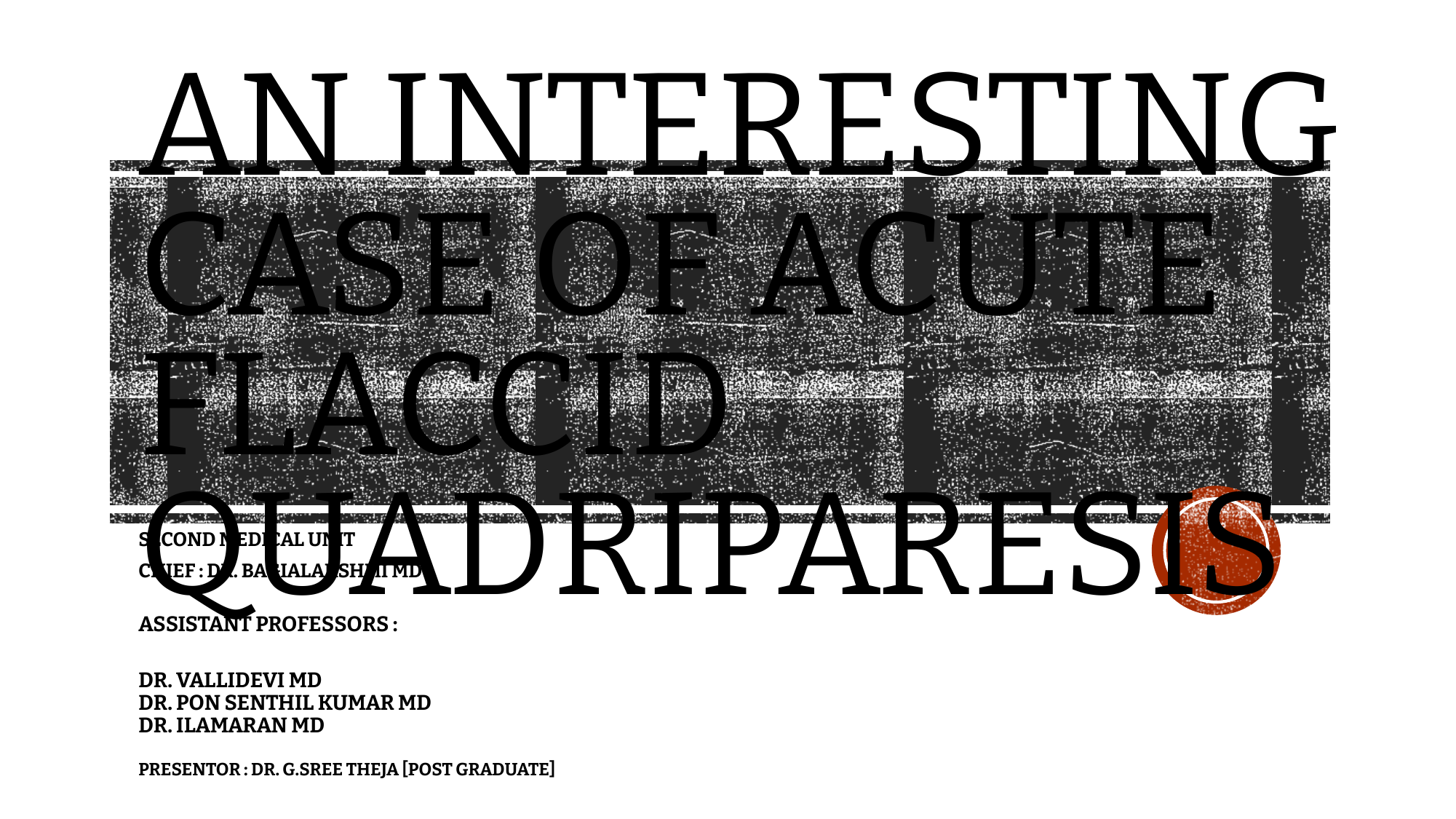

# An interesting case of acute flaccid quadriparesis
SECOND MEDICAL UNIT
CHIEF : DR. BAGIALAKSHMI MD
ASSISTANT PROFESSORS :
DR. VALLIDEVI MD
DR. PON SENTHIL KUMAR MD
DR. ILAMARAN MD
PRESENTOR : DR. G.SREE THEJA [POST GRADUATE]